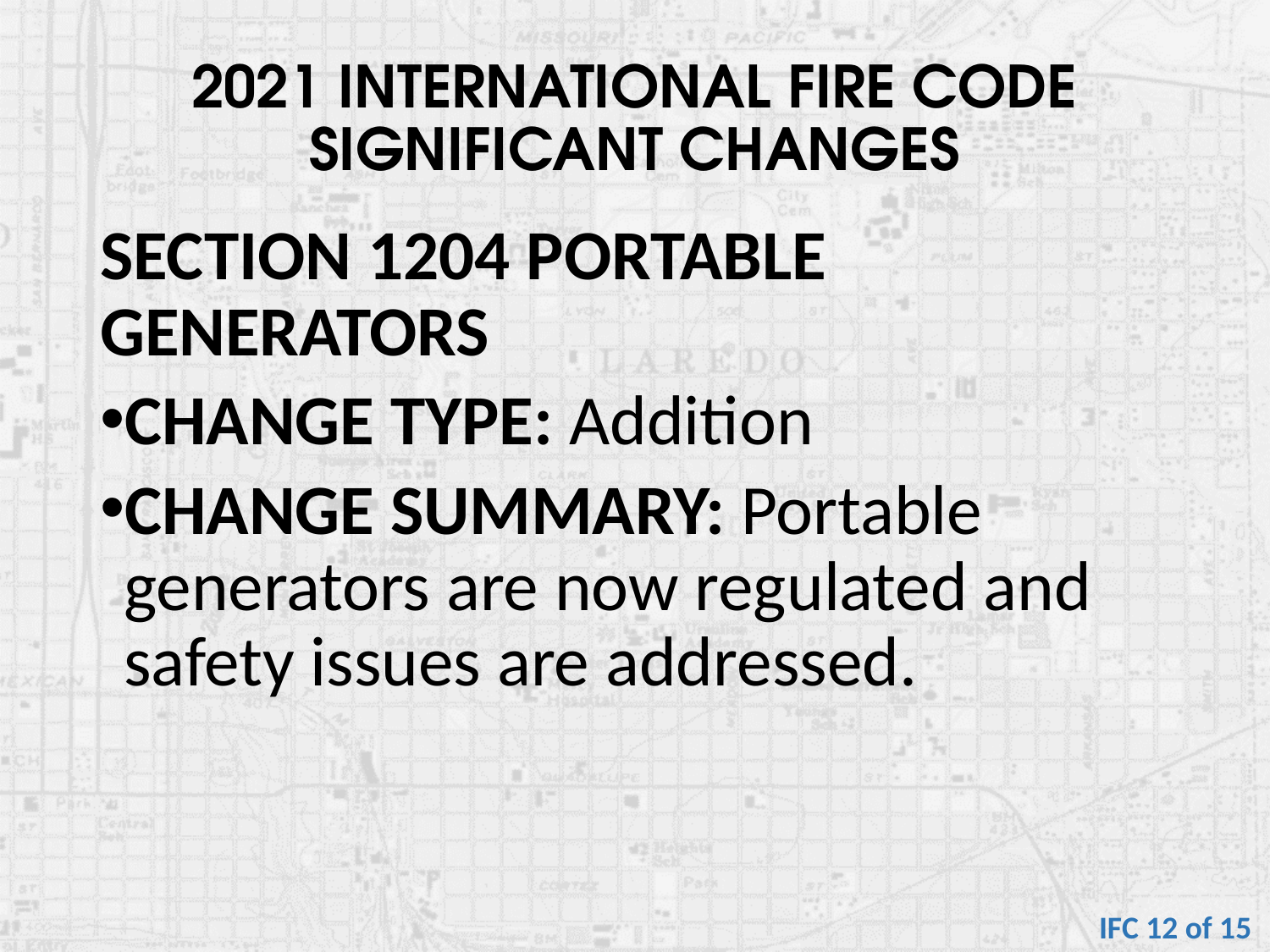

# 2021 INTERNATIONAL FIRE CODE SIGNIFICANT CHANGES
SECTION 1204 PORTABLE GENERATORS
CHANGE TYPE: Addition
CHANGE SUMMARY: Portable generators are now regulated and safety issues are addressed.
IFC 12 of 15